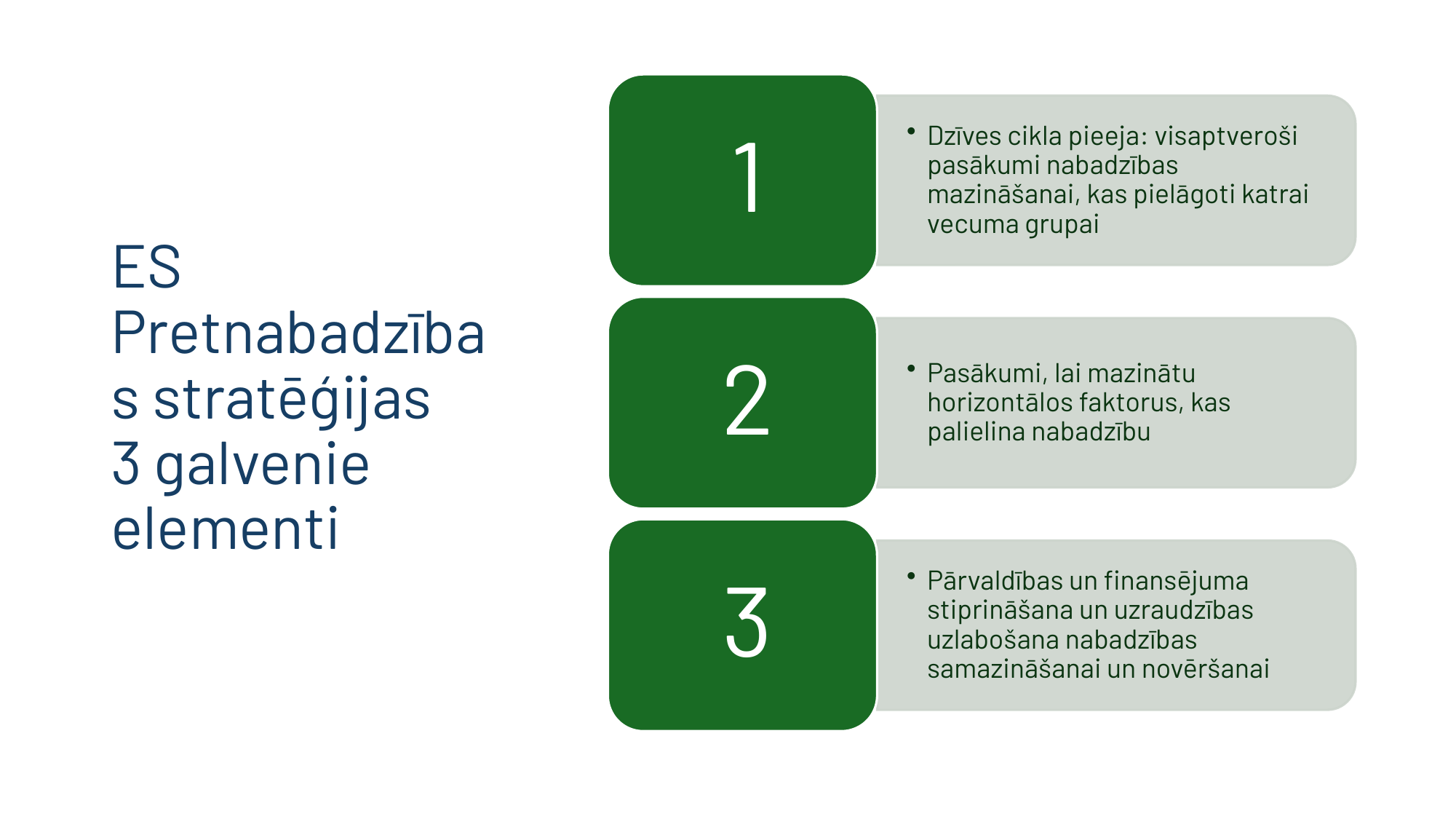

# ES Pretnabadzības stratēģijas 3 galvenie elementi
Dzīves cikla pieeja: visaptveroši pasākumi nabadzības mazināšanai, kas pielāgoti katrai vecuma grupai
1
Pasākumi, lai mazinātu horizontālos faktorus, kas palielina nabadzību
2
Pārvaldības un finansējuma stiprināšana un uzraudzības uzlabošana nabadzības samazināšanai un novēršanai
3